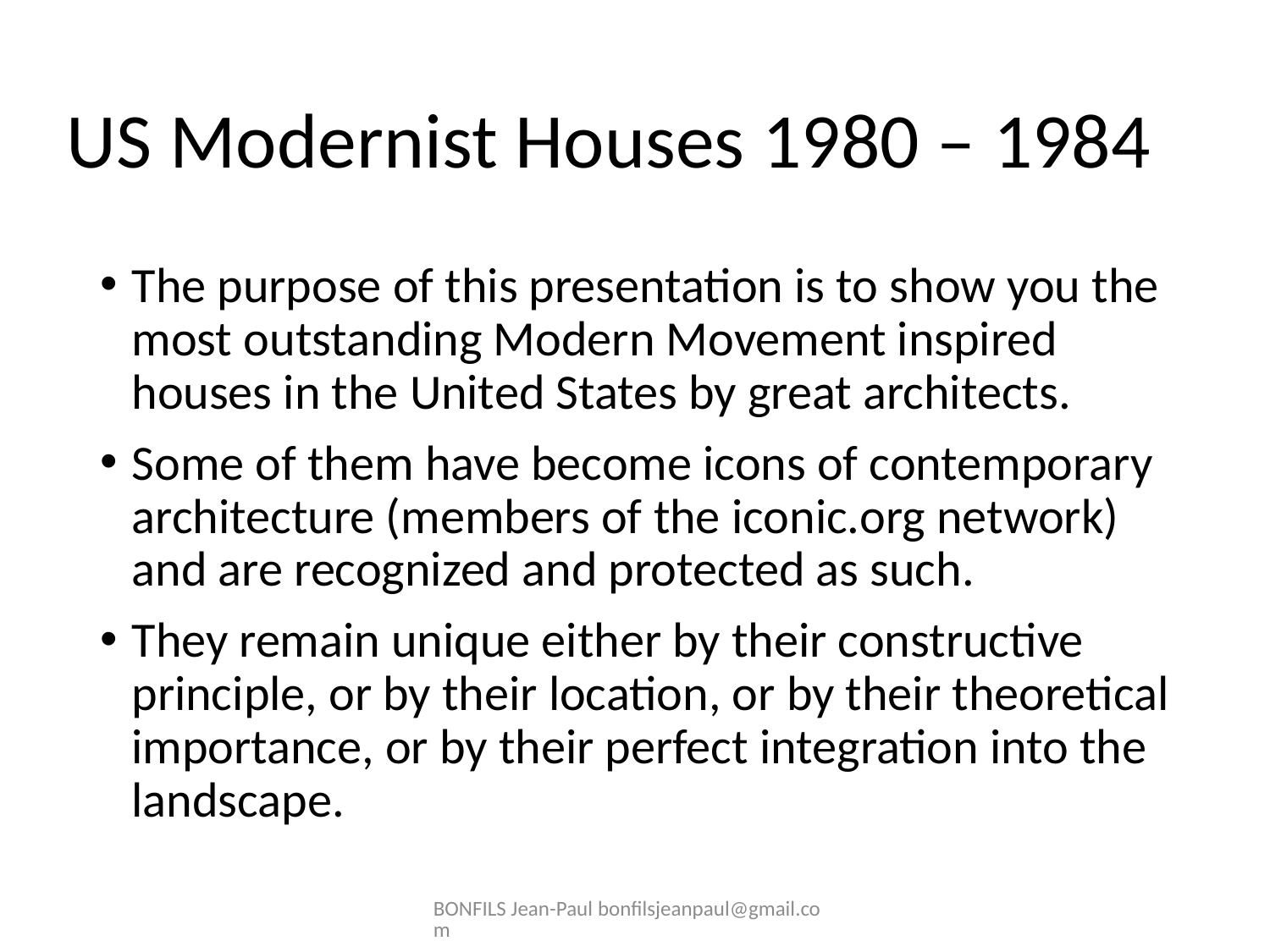

# US Modernist Houses 1980 – 1984
The purpose of this presentation is to show you the most outstanding Modern Movement inspired houses in the United States by great architects.
Some of them have become icons of contemporary architecture (members of the iconic.org network) and are recognized and protected as such.
They remain unique either by their constructive principle, or by their location, or by their theoretical importance, or by their perfect integration into the landscape.

BONFILS Jean-Paul bonfilsjeanpaul@gmail.com